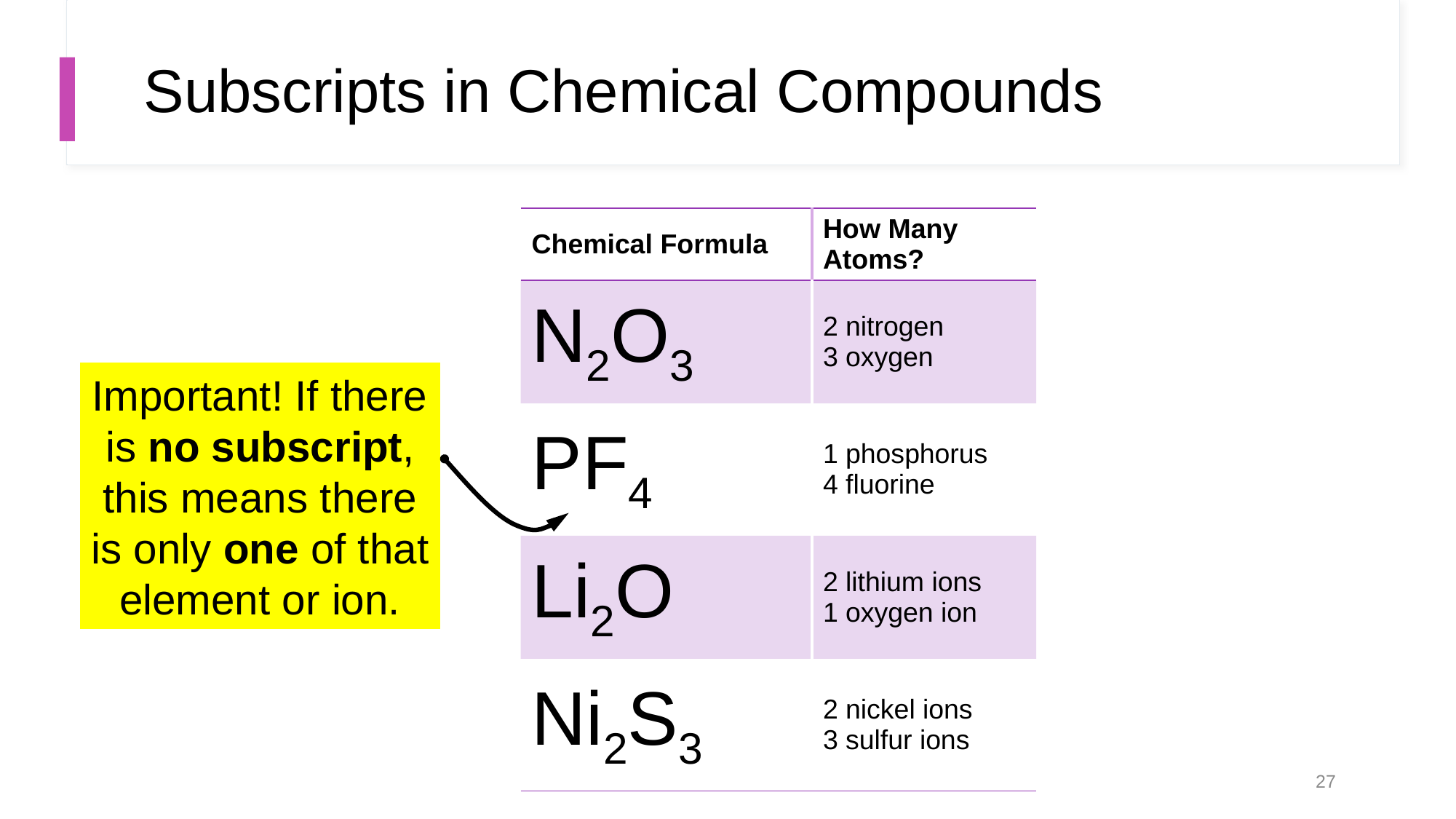

# Subscripts in Chemical Compounds
| Chemical Formula | How Many Atoms? |
| --- | --- |
| N2O3 | 2 nitrogen 3 oxygen |
| PF4 | 1 phosphorus 4 fluorine |
| Li2O | 2 lithium ions 1 oxygen ion |
| Ni2S3 | 2 nickel ions 3 sulfur ions |
Important! If there is no subscript, this means there is only one of that element or ion.

27